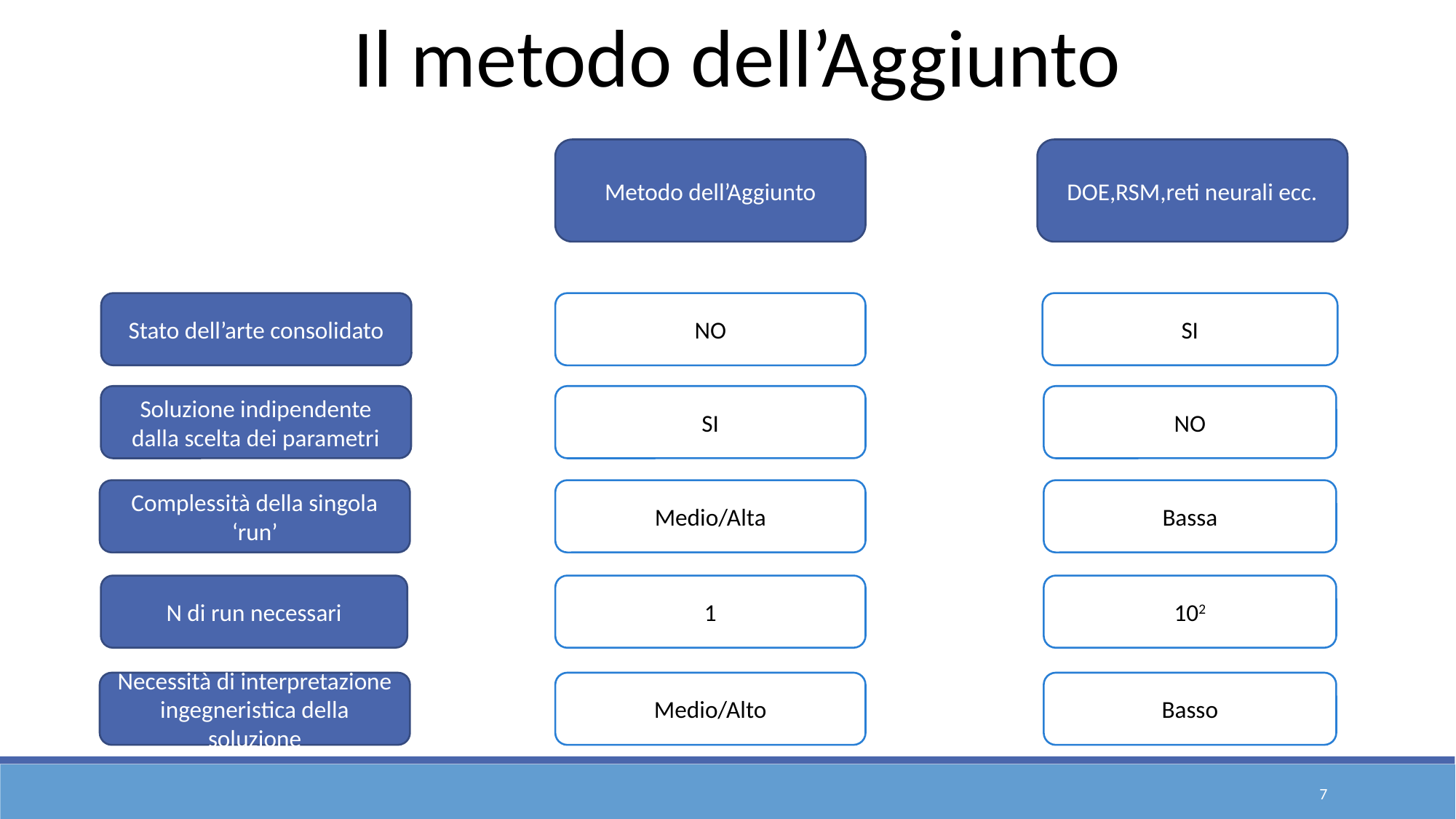

Il metodo dell’Aggiunto
Metodo dell’Aggiunto
DOE,RSM,reti neurali ecc.
NO
Stato dell’arte consolidato
SI
Soluzione indipendente dalla scelta dei parametri
SI
NO
Complessità della singola ‘run’
Medio/Alta
Bassa
N di run necessari
1
102
Necessità di interpretazione ingegneristica della soluzione
Medio/Alto
Basso
7